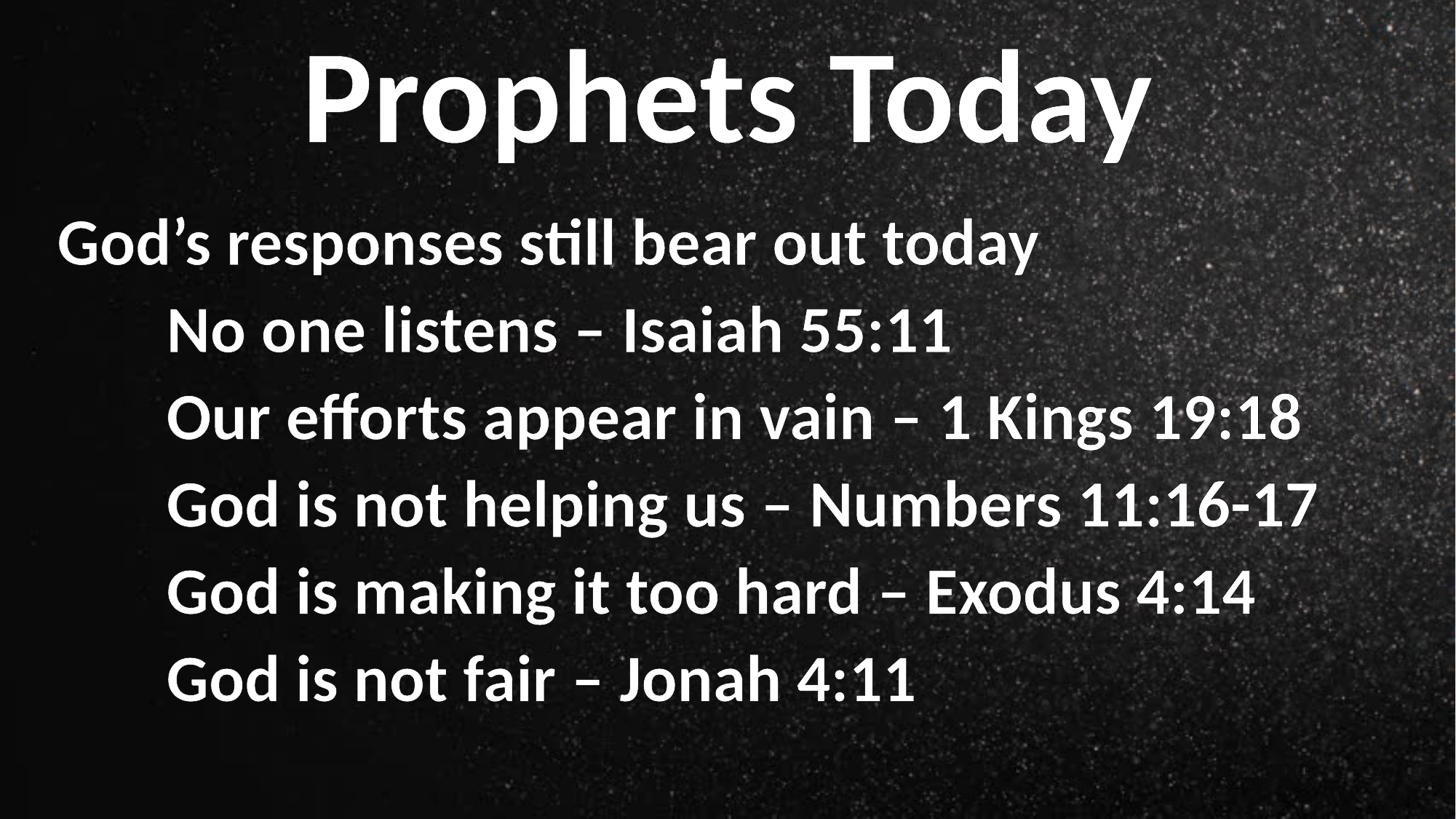

Prophets Today
God’s responses still bear out today
	No one listens – Isaiah 55:11
	Our efforts appear in vain – 1 Kings 19:18
	God is not helping us – Numbers 11:16-17
	God is making it too hard – Exodus 4:14
	God is not fair – Jonah 4:11